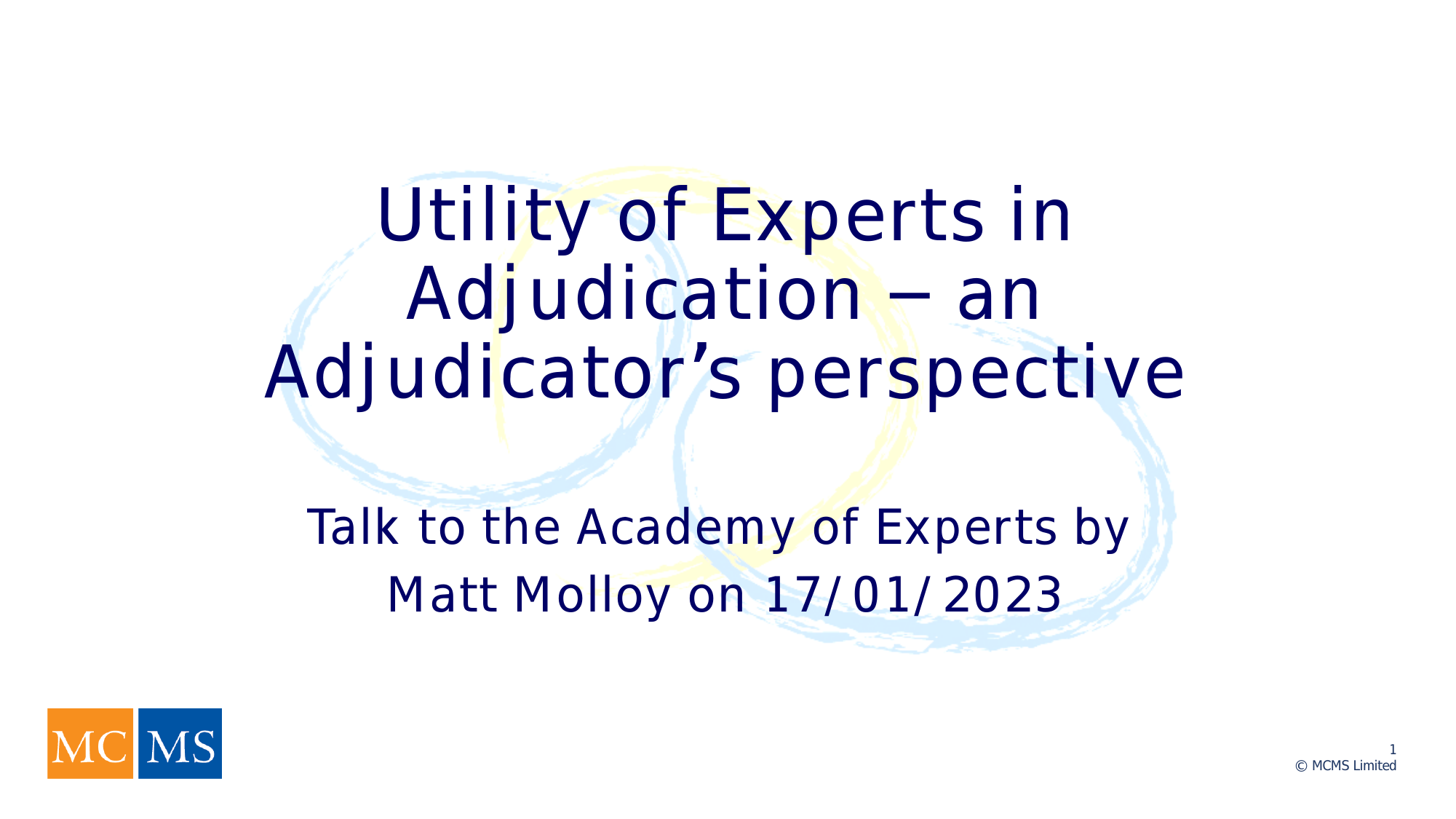

# Utility of Experts in Adjudication – an Adjudicator’s perspective
Talk to the Academy of Experts by
Matt Molloy on 17/01/2023